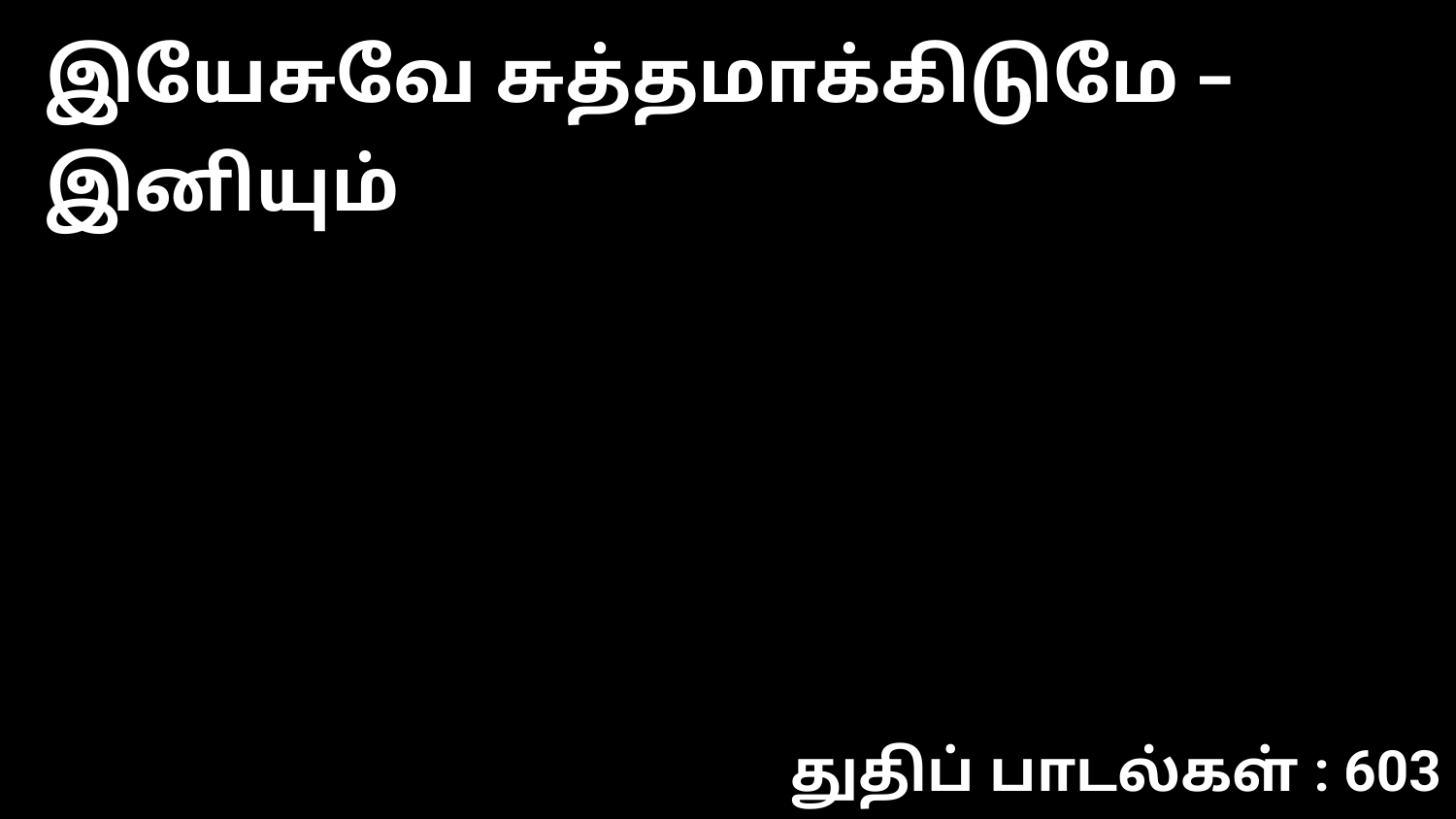

இயேசுவே சுத்தமாக்கிடுமே – இனியும்
துதிப் பாடல்கள் : 603